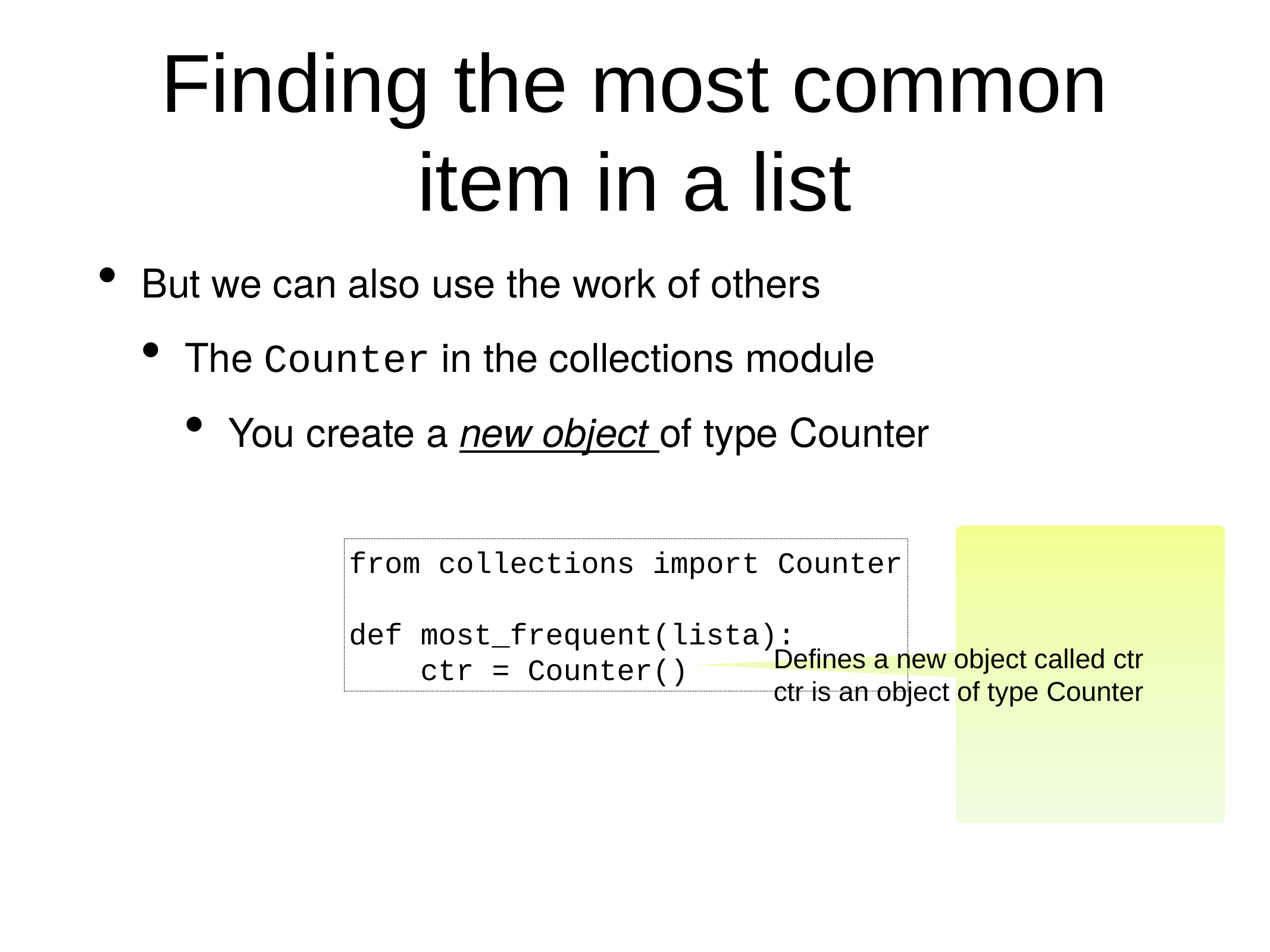

# Finding the most common item in a list
But we can also use the work of others
The Counter in the collections module
You create a new object of type Counter
Defines a new object called ctr
ctr is an object of type Counter
from collections import Counter

def most_frequent(lista):
    ctr = Counter()